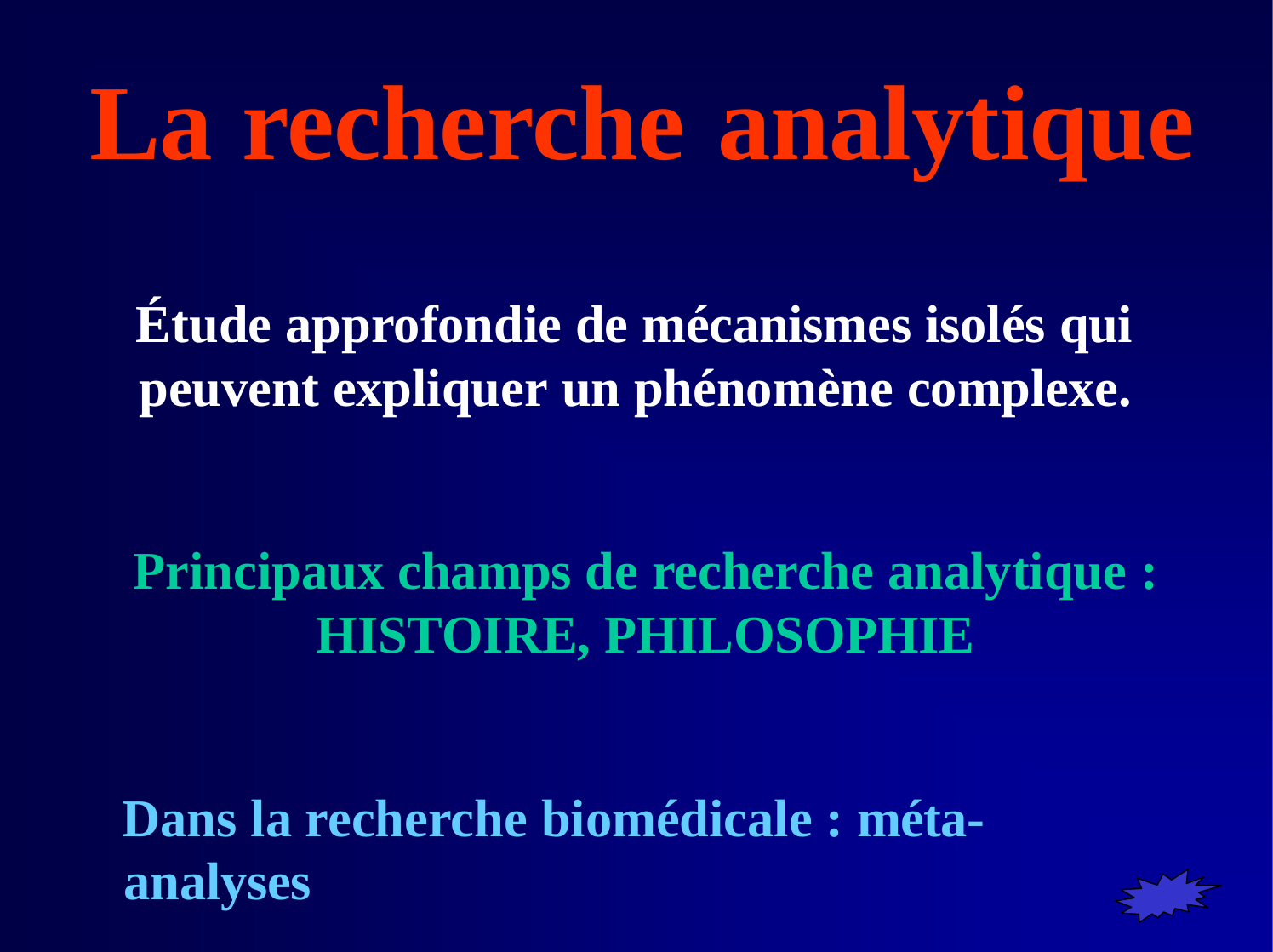

# La	recherche	analytique
Étude approfondie de mécanismes isolés qui peuvent expliquer un phénomène complexe.

Principaux champs de recherche analytique : HISTOIRE, PHILOSOPHIE

Dans la recherche biomédicale : méta-analyses